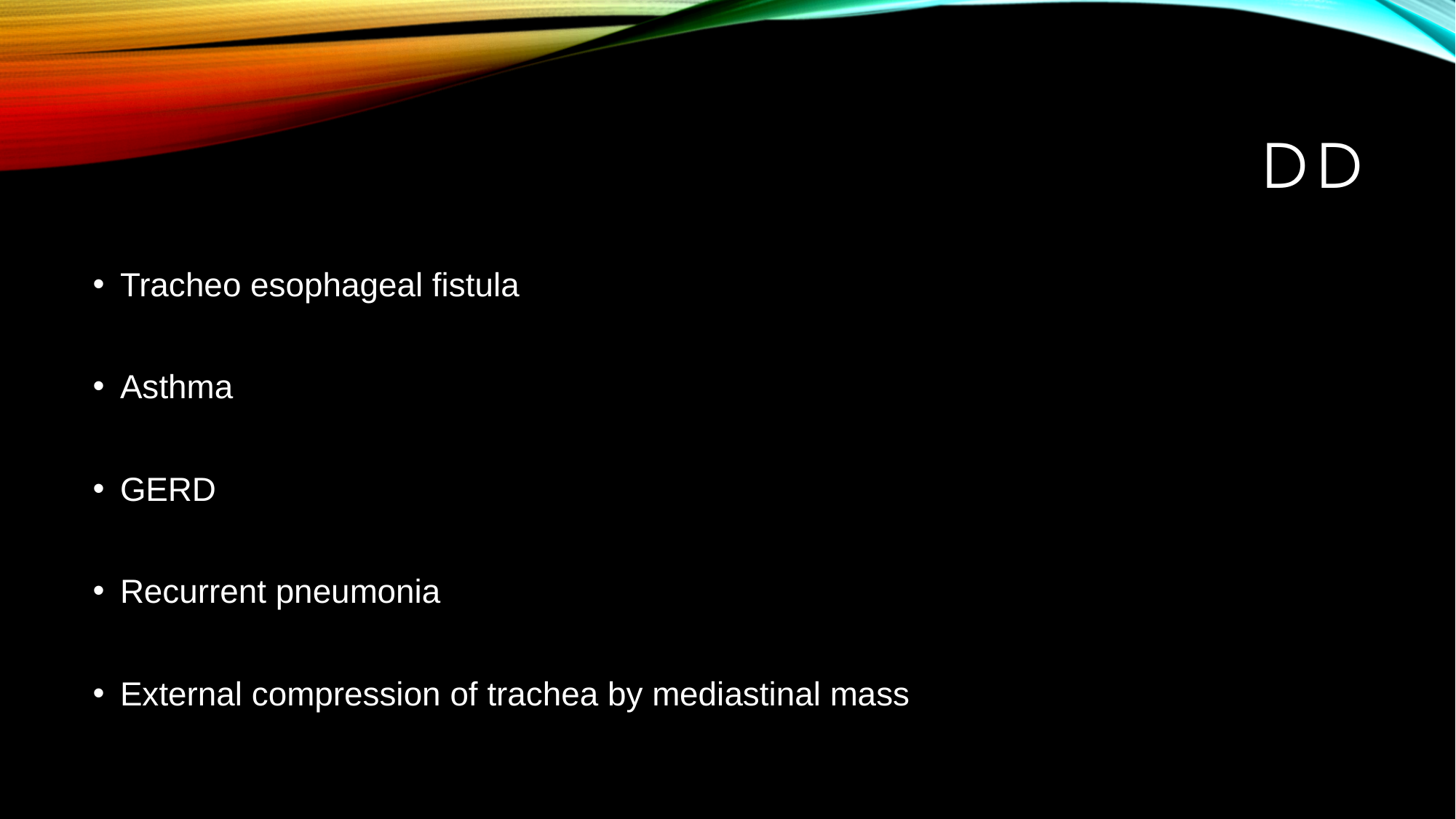

# DD
Tracheo esophageal fistula

Asthma

GERD

Recurrent pneumonia

External compression of trachea by mediastinal mass